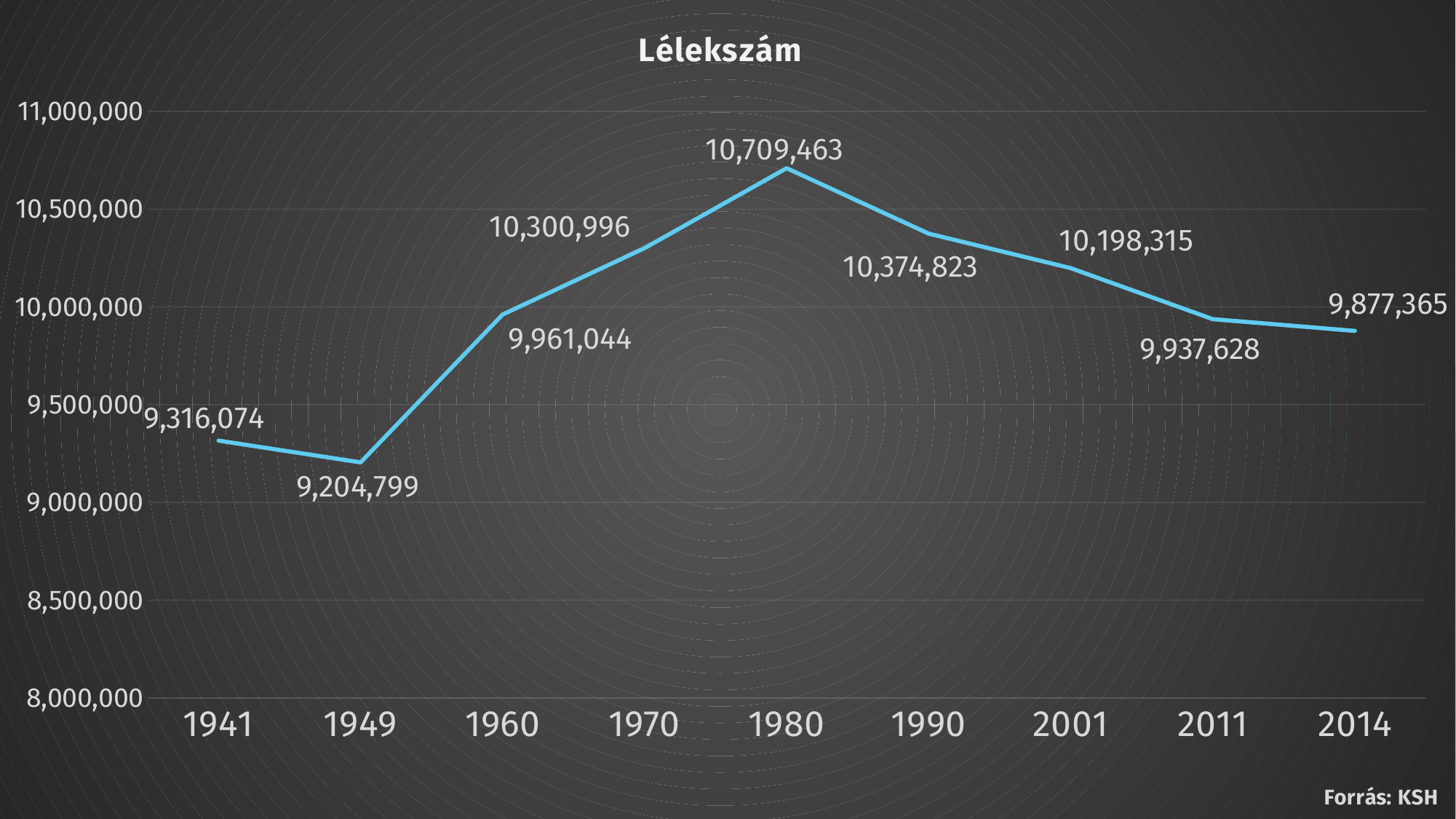

### Chart:

| Category | Lélekszám |
|---|---|
| 1941 | 9316074.0 |
| 1949 | 9204799.0 |
| 1960 | 9961044.0 |
| 1970 | 10300996.0 |
| 1980 | 10709463.0 |
| 1990 | 10374823.0 |
| 2001 | 10198315.0 |
| 2011 | 9937628.0 |
| 2014 | 9877365.0 |
#